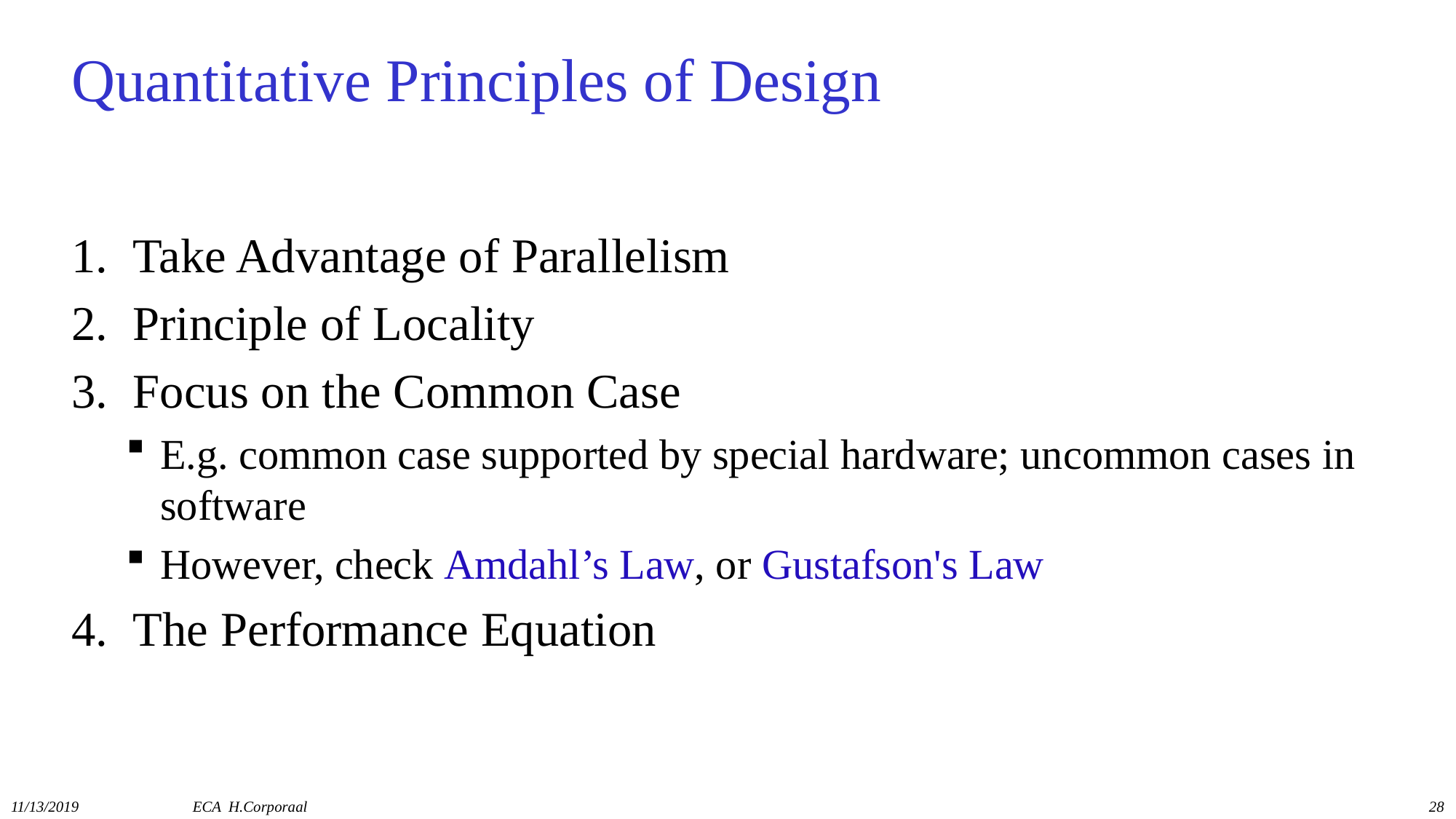

# Quantitative Principles of Design
Take Advantage of Parallelism
Principle of Locality
Focus on the Common Case
E.g. common case supported by special hardware; uncommon cases in software
However, check Amdahl’s Law, or Gustafson's Law
The Performance Equation
11/13/2019
ECA  H.Corporaal
28